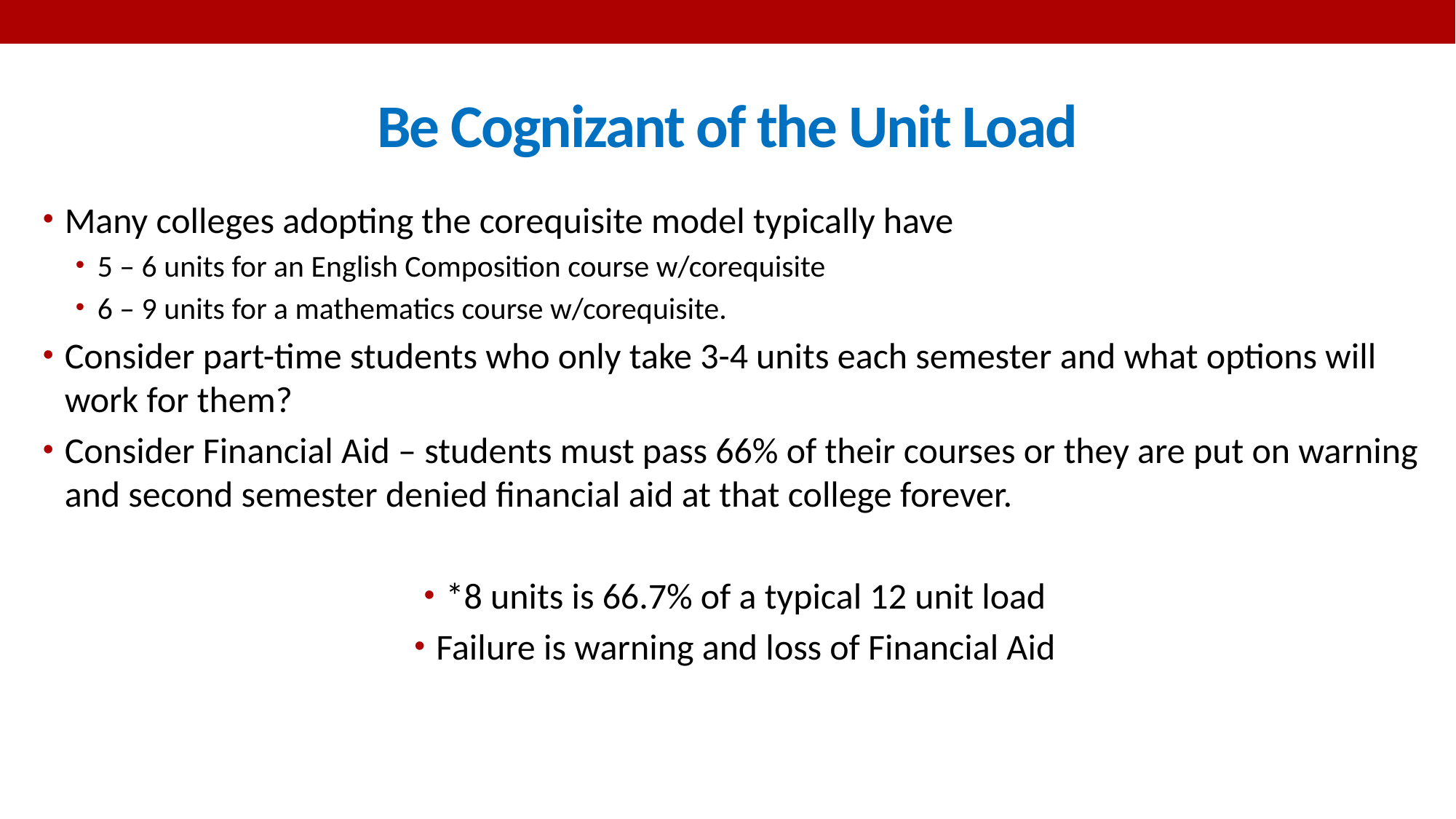

# Be Cognizant of the Unit Load
Many colleges adopting the corequisite model typically have
5 – 6 units for an English Composition course w/corequisite
6 – 9 units for a mathematics course w/corequisite.
Consider part-time students who only take 3-4 units each semester and what options will work for them?
Consider Financial Aid – students must pass 66% of their courses or they are put on warning and second semester denied financial aid at that college forever.

*8 units is 66.7% of a typical 12 unit load
Failure is warning and loss of Financial Aid